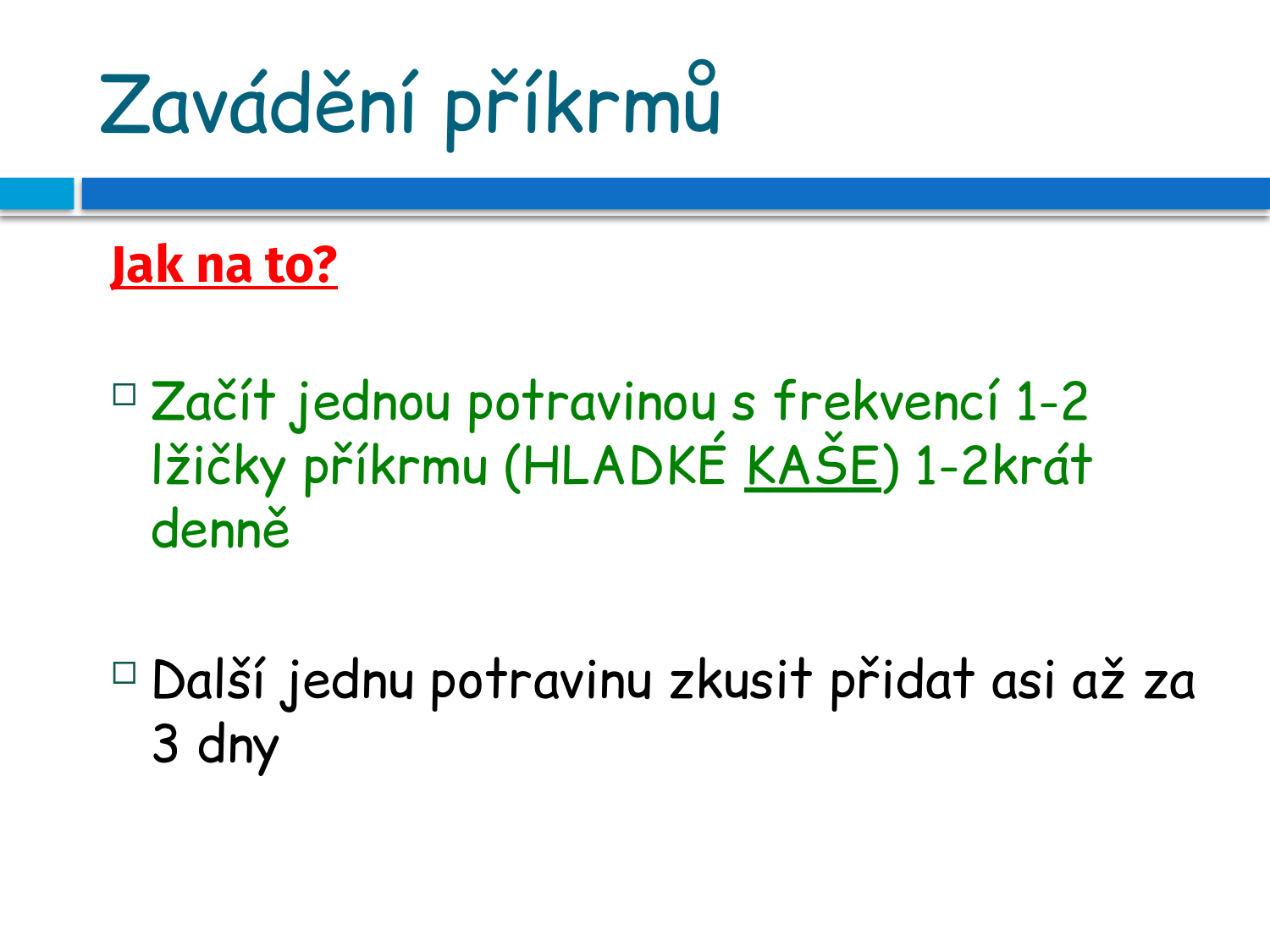

# Zavádění příkrmů
Jak na to?
Začít jednou potravinou s frekvencí 1-2 lžičky příkrmu (HLADKÉ KAŠE) 1-2krát denně

Další jednu potravinu zkusit přidat asi až za 3 dny